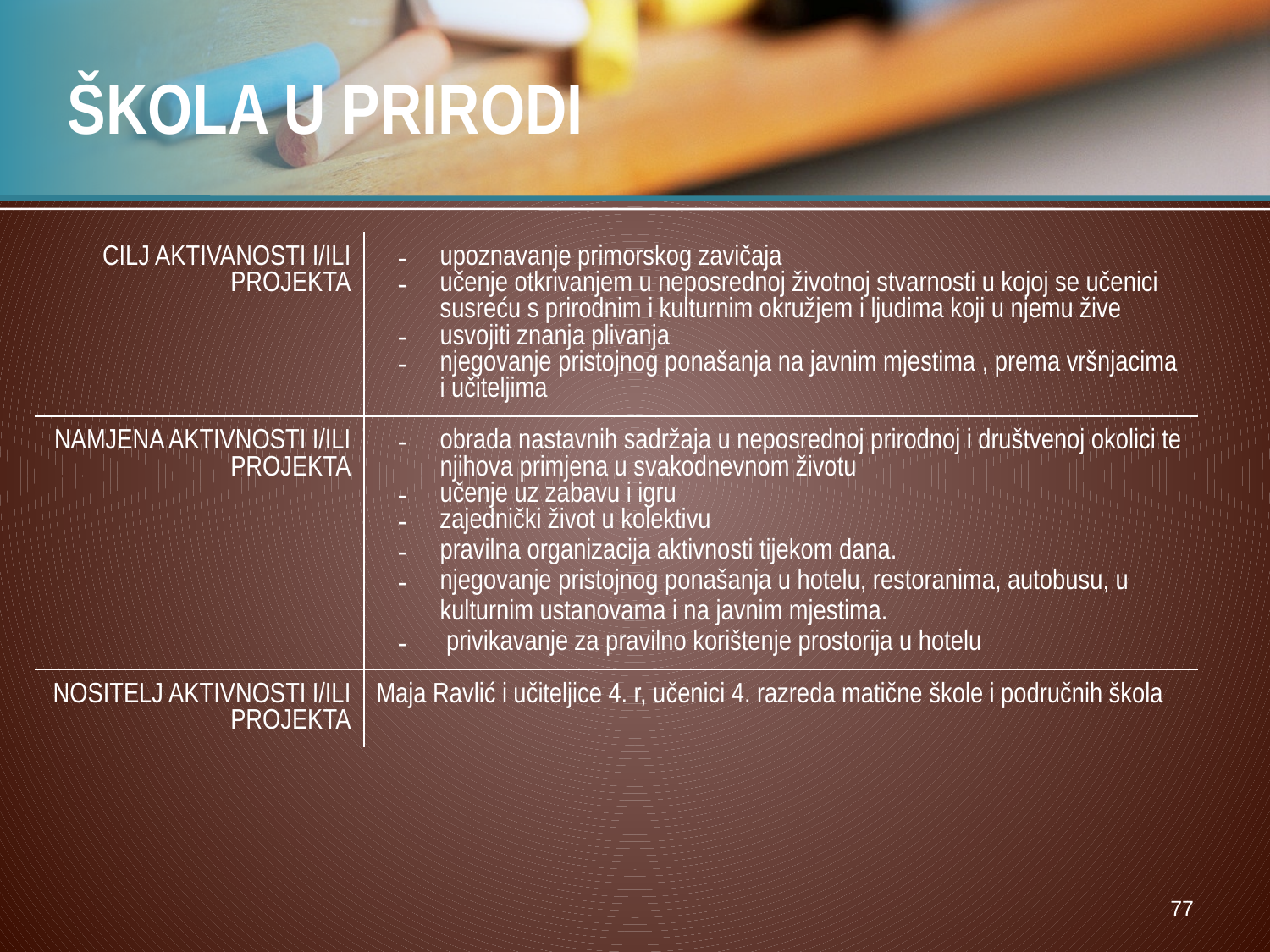

# ŠKOLA U PRIRODI
| CILJ AKTIVANOSTI I/ILI PROJEKTA | upoznavanje primorskog zavičaja učenje otkrivanjem u neposrednoj životnoj stvarnosti u kojoj se učenici susreću s prirodnim i kulturnim okružjem i ljudima koji u njemu žive usvojiti znanja plivanja njegovanje pristojnog ponašanja na javnim mjestima , prema vršnjacima i učiteljima |
| --- | --- |
| NAMJENA AKTIVNOSTI I/ILI PROJEKTA | obrada nastavnih sadržaja u neposrednoj prirodnoj i društvenoj okolici te njihova primjena u svakodnevnom životu učenje uz zabavu i igru zajednički život u kolektivu pravilna organizacija aktivnosti tijekom dana. njegovanje pristojnog ponašanja u hotelu, restoranima, autobusu, u kulturnim ustanovama i na javnim mjestima. privikavanje za pravilno korištenje prostorija u hotelu |
| NOSITELJ AKTIVNOSTI I/ILI PROJEKTA | Maja Ravlić i učiteljice 4. r, učenici 4. razreda matične škole i područnih škola |
77